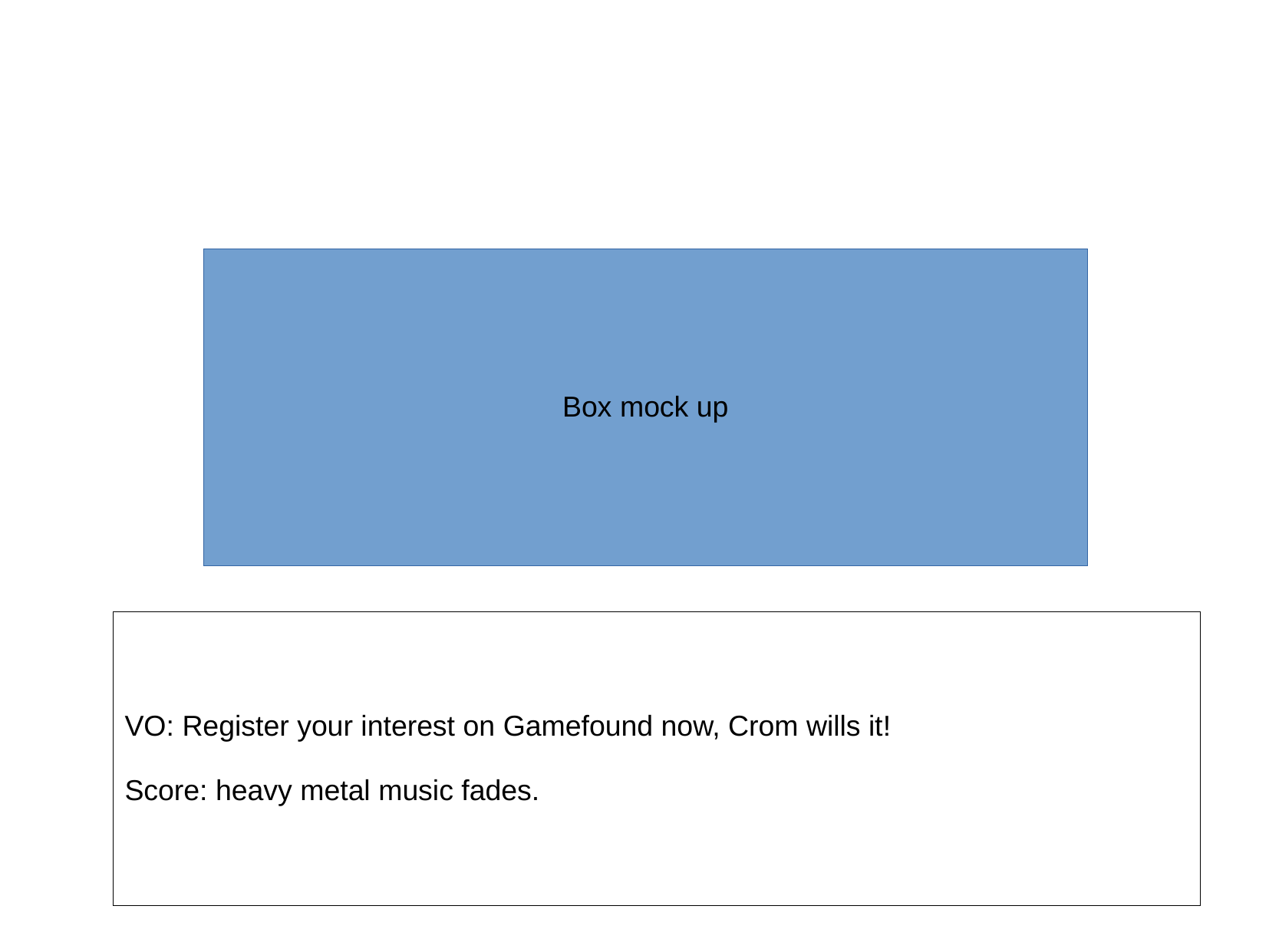

Box mock up
VO: Register your interest on Gamefound now, Crom wills it!

Score: heavy metal music fades.